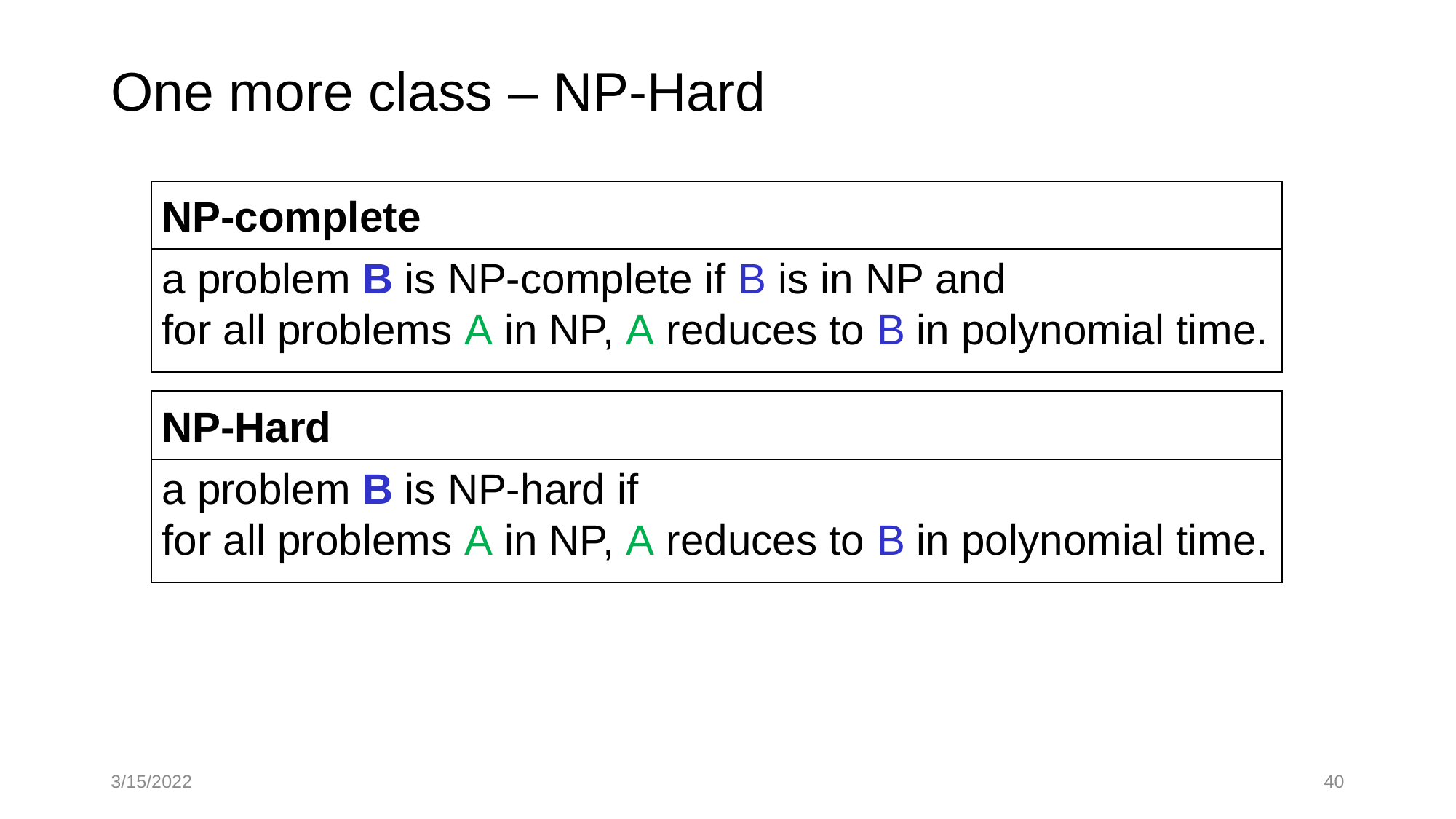

# One more class – NP-Hard

a problem B is NP-complete if B is in NP and
for all problems A in NP, A reduces to B in polynomial time.
NP-complete

a problem B is NP-hard if
for all problems A in NP, A reduces to B in polynomial time.
NP-Hard
3/15/2022
40